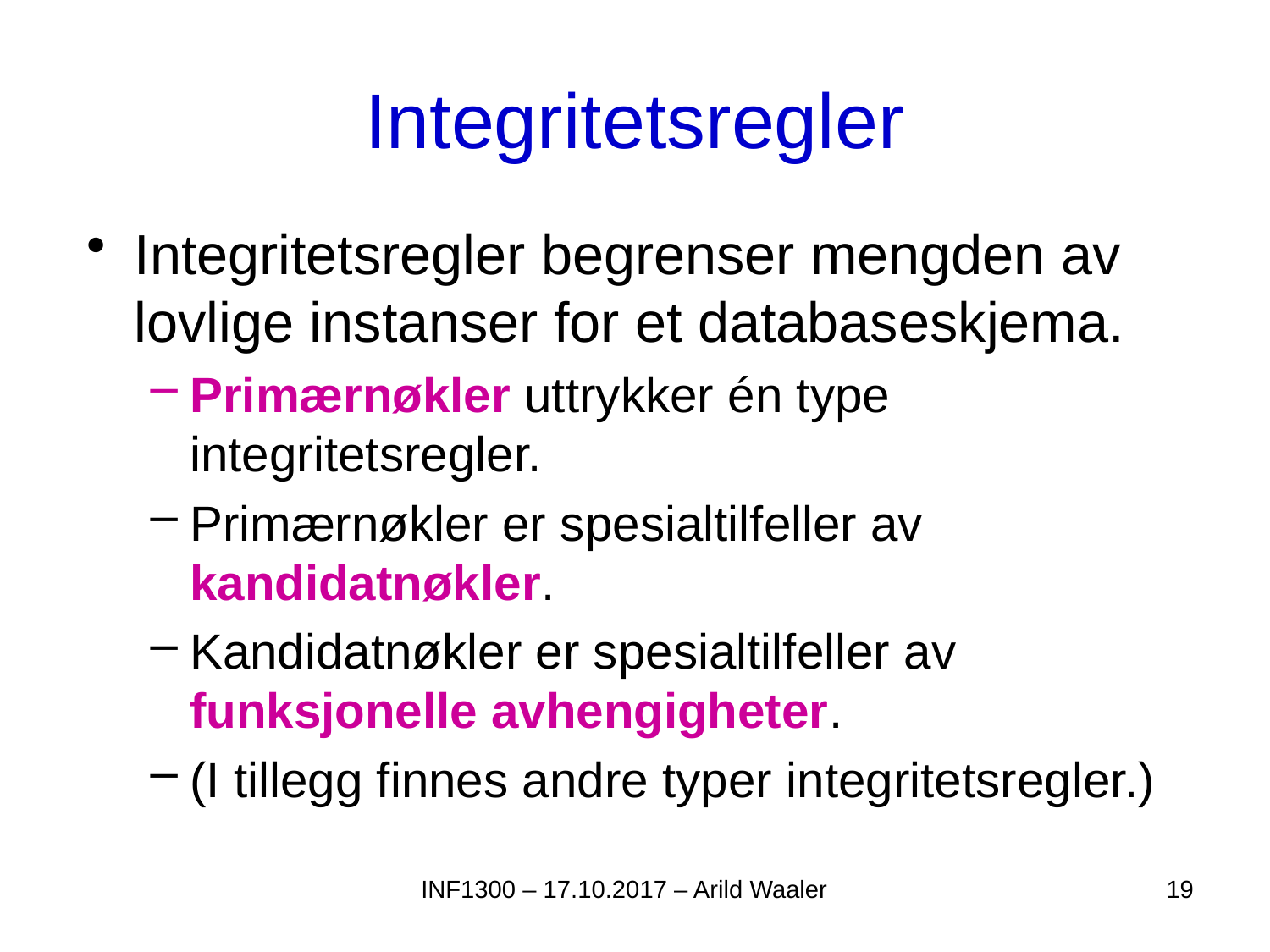

# Integritetsregler
Integritetsregler begrenser mengden av lovlige instanser for et databaseskjema.
Primærnøkler uttrykker én type integritetsregler.
Primærnøkler er spesialtilfeller av kandidatnøkler.
Kandidatnøkler er spesialtilfeller av funksjonelle avhengigheter.
(I tillegg finnes andre typer integritetsregler.)
INF1300 – 17.10.2017 – Arild Waaler
19